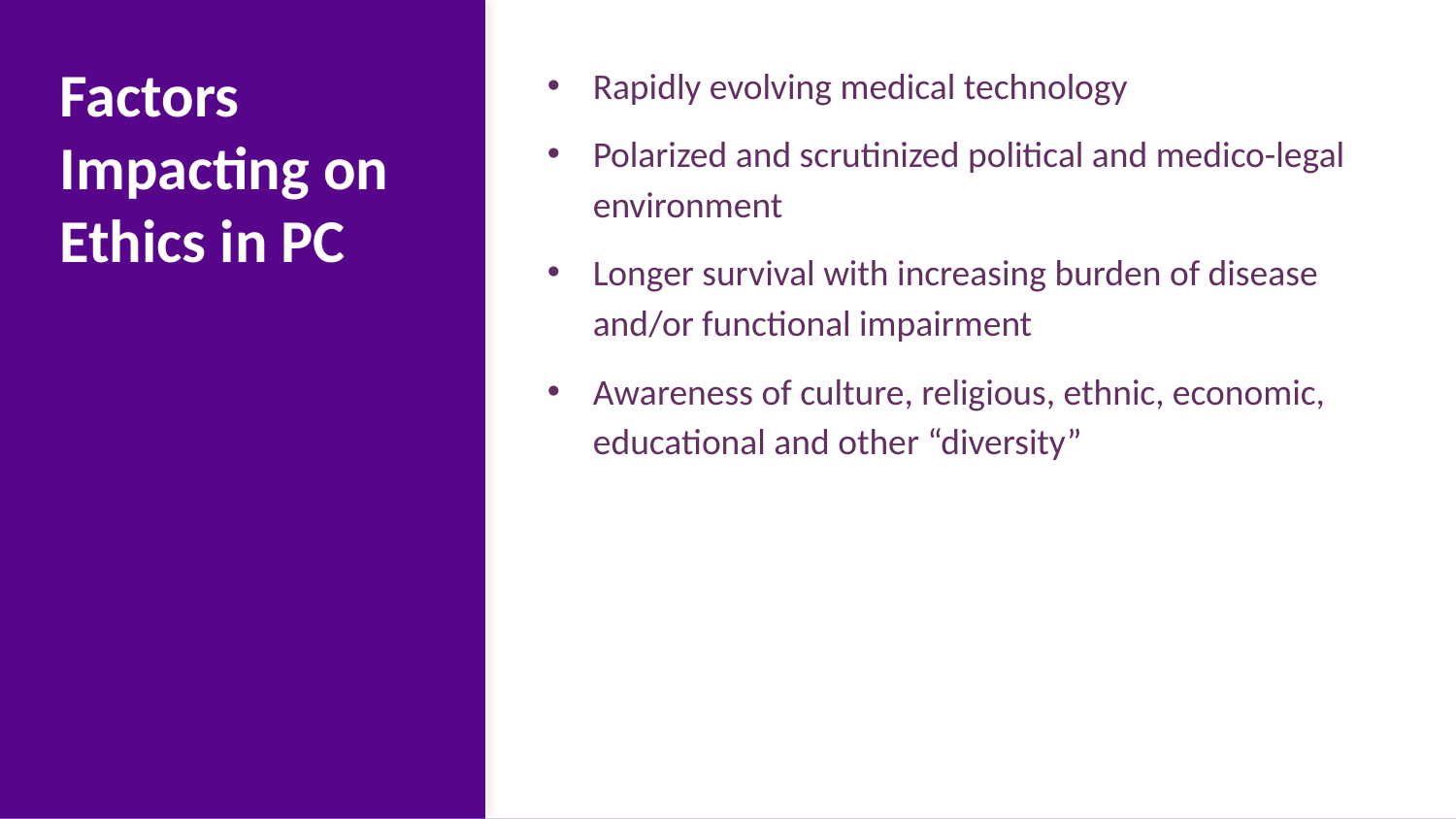

# Factors Impacting on Ethics in PC
Rapidly evolving medical technology
Polarized and scrutinized political and medico-legal environment
Longer survival with increasing burden of disease and/or functional impairment
Awareness of culture, religious, ethnic, economic, educational and other “diversity”